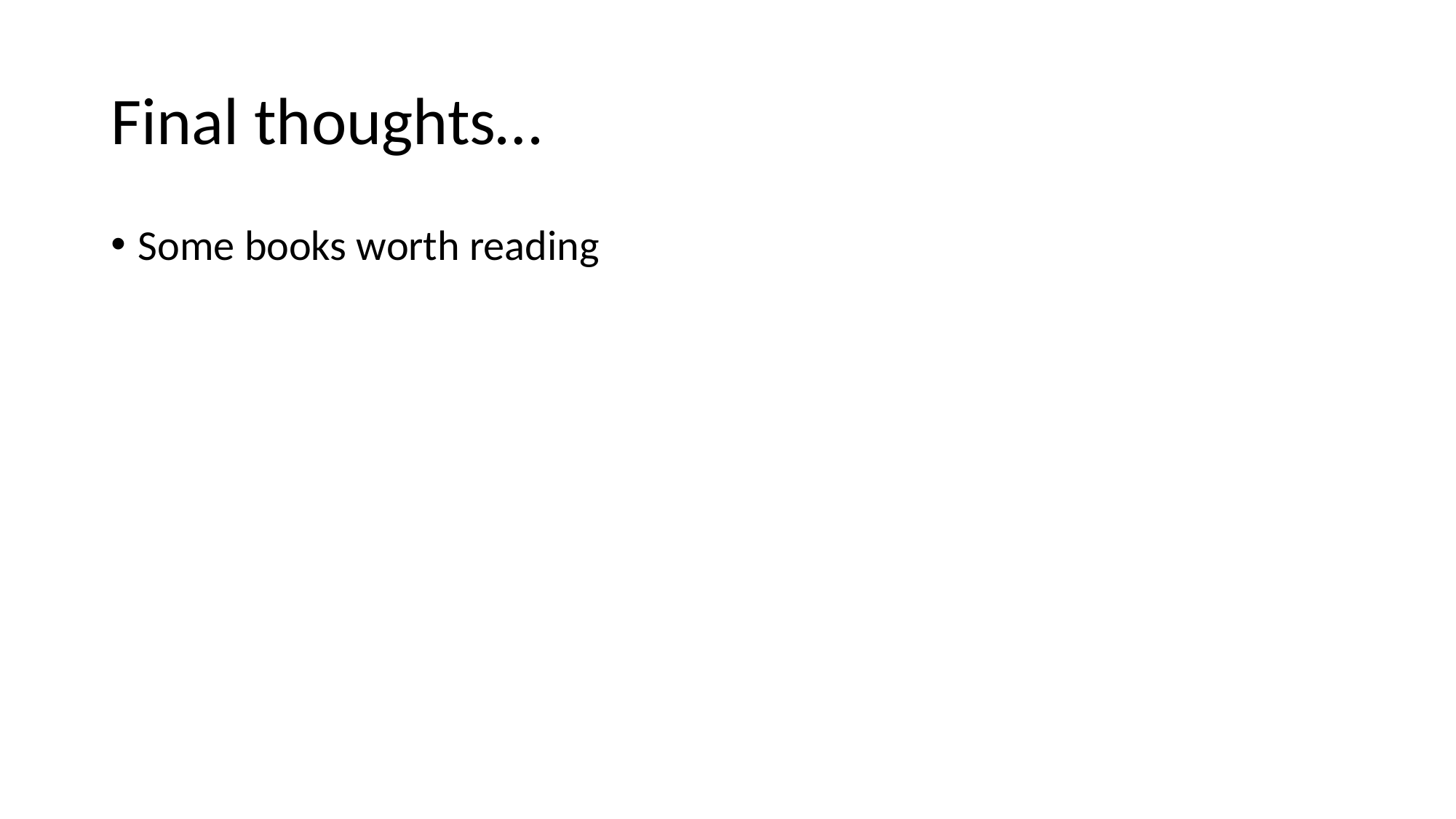

# Final thoughts…
Some books worth reading